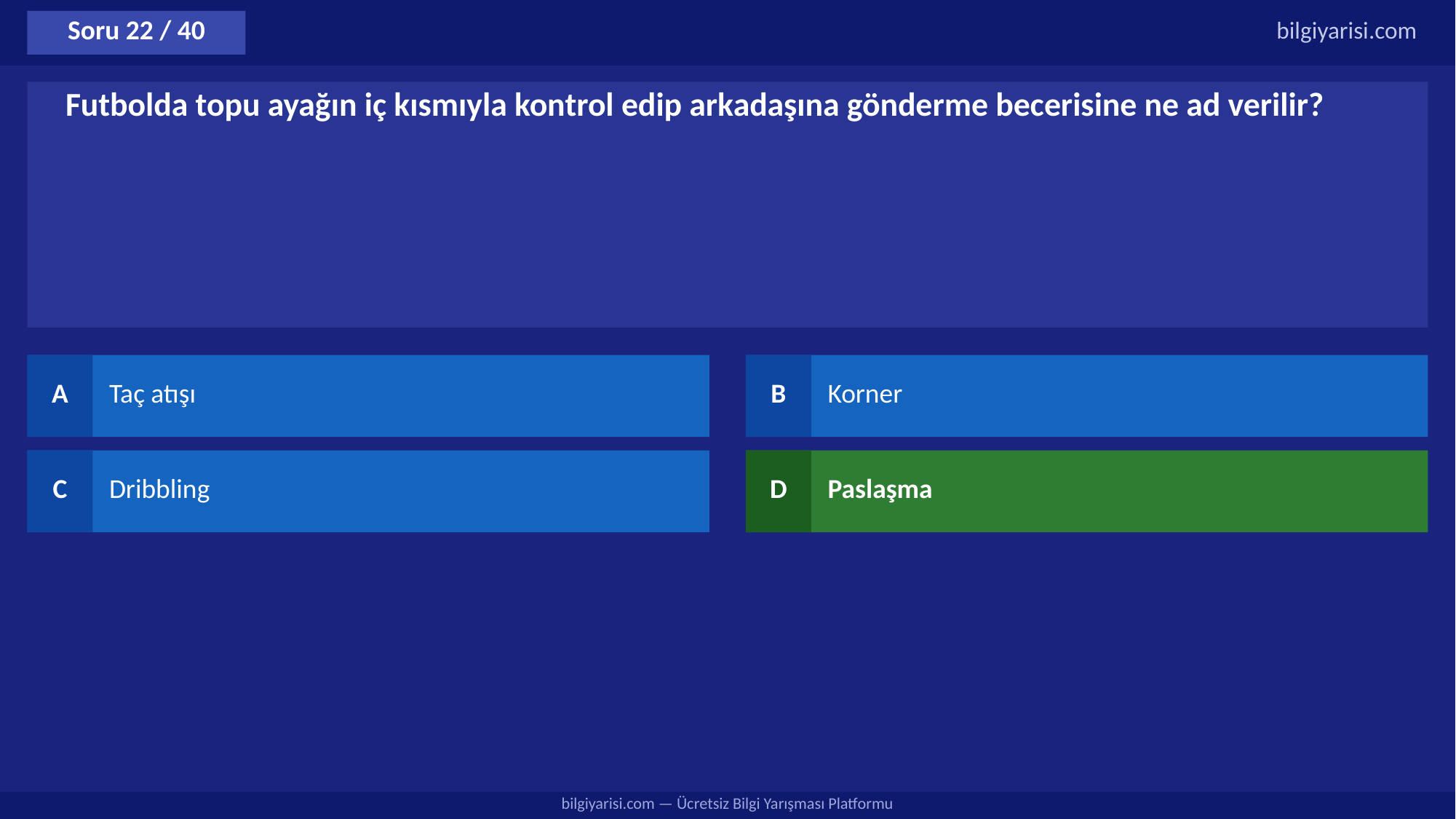

Soru 22 / 40
bilgiyarisi.com

Futbolda topu ayağın iç kısmıyla kontrol edip arkadaşına gönderme becerisine ne ad verilir?

A
Taç atışı

B
Korner

C
Dribbling

D
Paslaşma
bilgiyarisi.com — Ücretsiz Bilgi Yarışması Platformu